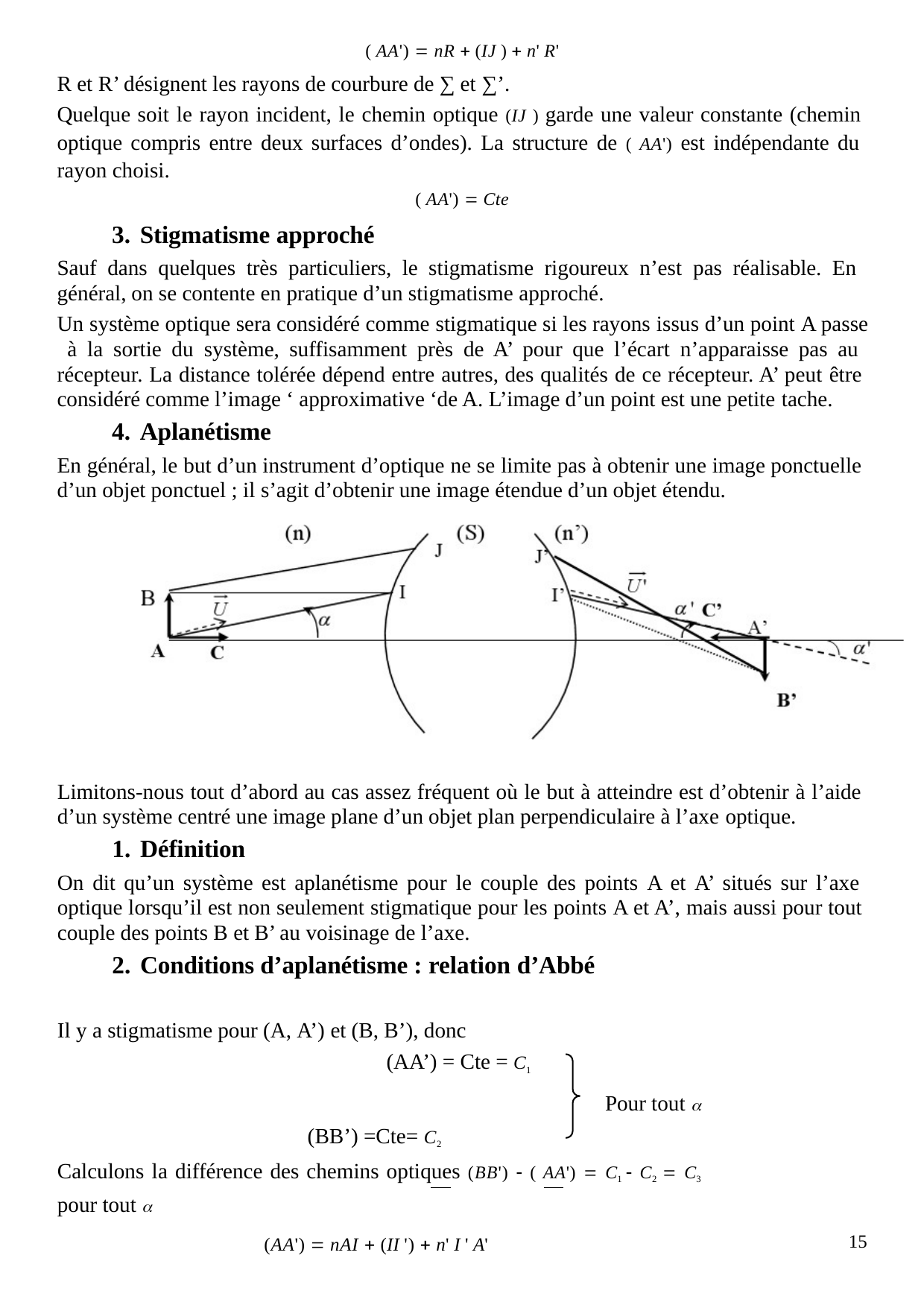

( AA') = nR + (IJ ) + n' R'
R et R’ désignent les rayons de courbure de ∑ et ∑’.
Quelque soit le rayon incident, le chemin optique (IJ ) garde une valeur constante (chemin  optique compris entre deux surfaces d’ondes). La structure de ( AA') est indépendante du  rayon choisi.
( AA') = Cte
Stigmatisme approché
Sauf dans quelques très particuliers, le stigmatisme rigoureux n’est pas réalisable. En  général, on se contente en pratique d’un stigmatisme approché.
Un système optique sera considéré comme stigmatique si les rayons issus d’un point A passe  à la sortie du système, suffisamment près de A’ pour que l’écart n’apparaisse pas au  récepteur. La distance tolérée dépend entre autres, des qualités de ce récepteur. A’ peut être  considéré comme l’image ‘ approximative ‘de A. L’image d’un point est une petite tache.
Aplanétisme
En général, le but d’un instrument d’optique ne se limite pas à obtenir une image ponctuelle  d’un objet ponctuel ; il s’agit d’obtenir une image étendue d’un objet étendu.

Limitons-nous tout d’abord au cas assez fréquent où le but à atteindre est d’obtenir à l’aide  d’un système centré une image plane d’un objet plan perpendiculaire à l’axe optique.
Définition
On dit qu’un système est aplanétisme pour le couple des points A et A’ situés sur l’axe  optique lorsqu’il est non seulement stigmatique pour les points A et A’, mais aussi pour tout  couple des points B et B’ au voisinage de l’axe.
Conditions d’aplanétisme : relation d’Abbé

Il y a stigmatisme pour (A, A’) et (B, B’), donc
(AA’) = Cte = C1
Pour tout α
(BB’) =Cte= C2
Calculons la différence des chemins optiques (BB') − ( AA') = C1 − C2 = C3 pour tout α
(AA') = nAI + (II ') + n' I ' A'

15